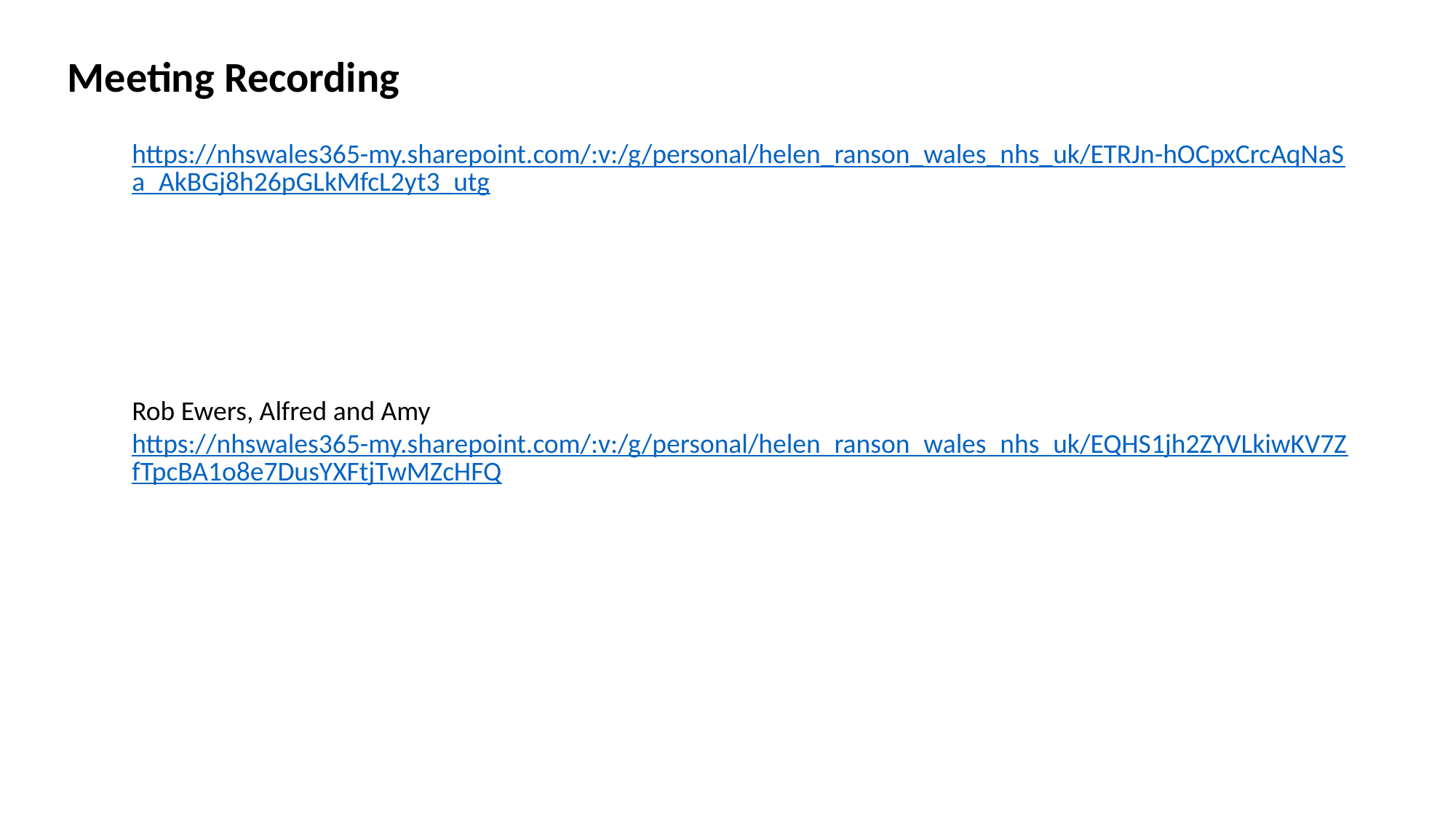

Meeting Recording
https://nhswales365-my.sharepoint.com/:v:/g/personal/helen_ranson_wales_nhs_uk/ETRJn-hOCpxCrcAqNaSa_AkBGj8h26pGLkMfcL2yt3_utg

Rob Ewers, Alfred and Amy
https://nhswales365-my.sharepoint.com/:v:/g/personal/helen_ranson_wales_nhs_uk/EQHS1jh2ZYVLkiwKV7ZfTpcBA1o8e7DusYXFtjTwMZcHFQ